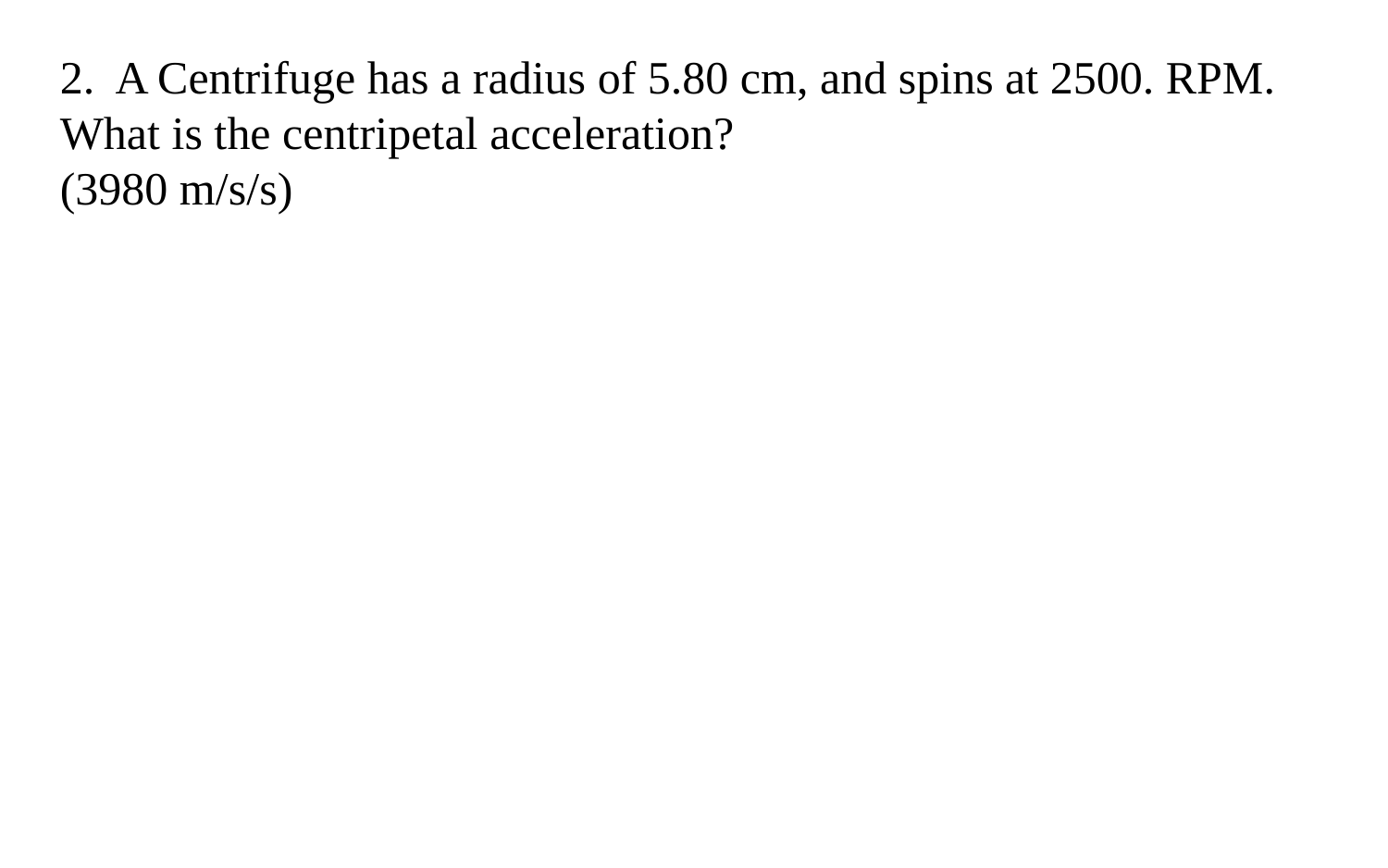

2.  A Centrifuge has a radius of 5.80 cm, and spins at 2500. RPM.  What is the centripetal acceleration?
(3980 m/s/s)